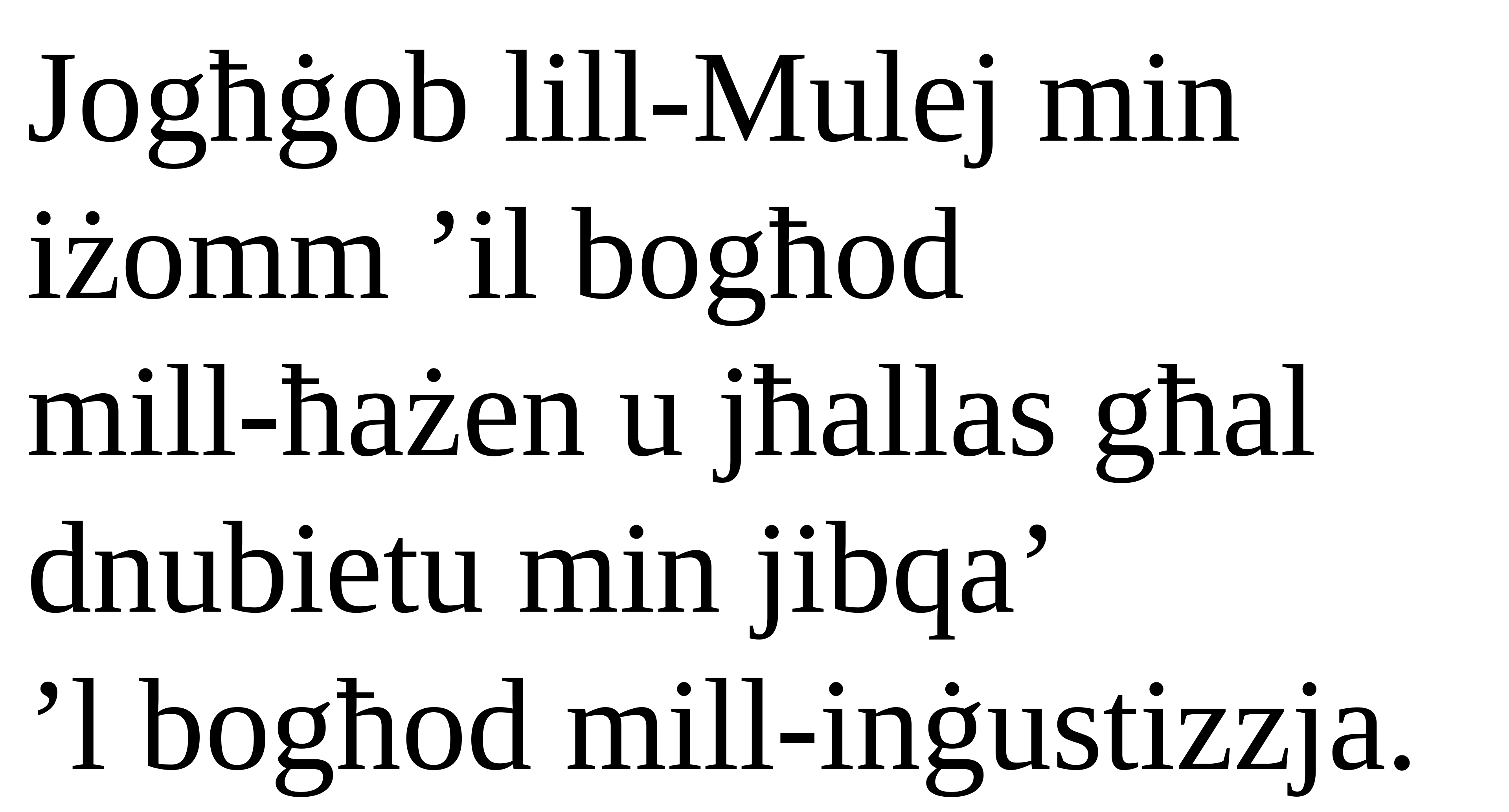

Jogħġob lill-Mulej min iżomm ’il bogħod
mill-ħażen u jħallas għal dnubietu min jibqa’
’l bogħod mill-inġustizzja.